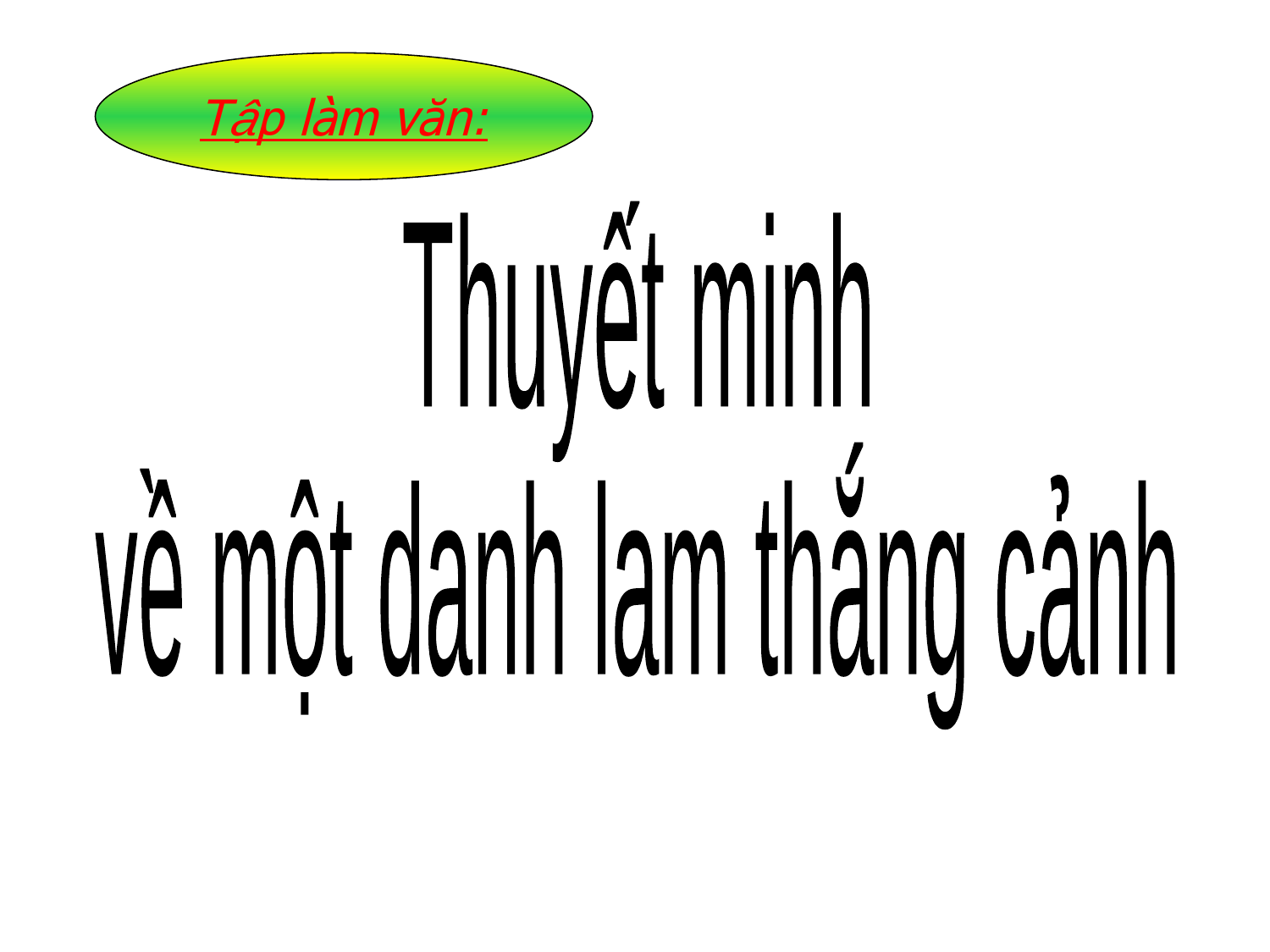

Tập làm văn:
Thuyết minh
về một danh lam thắng cảnh